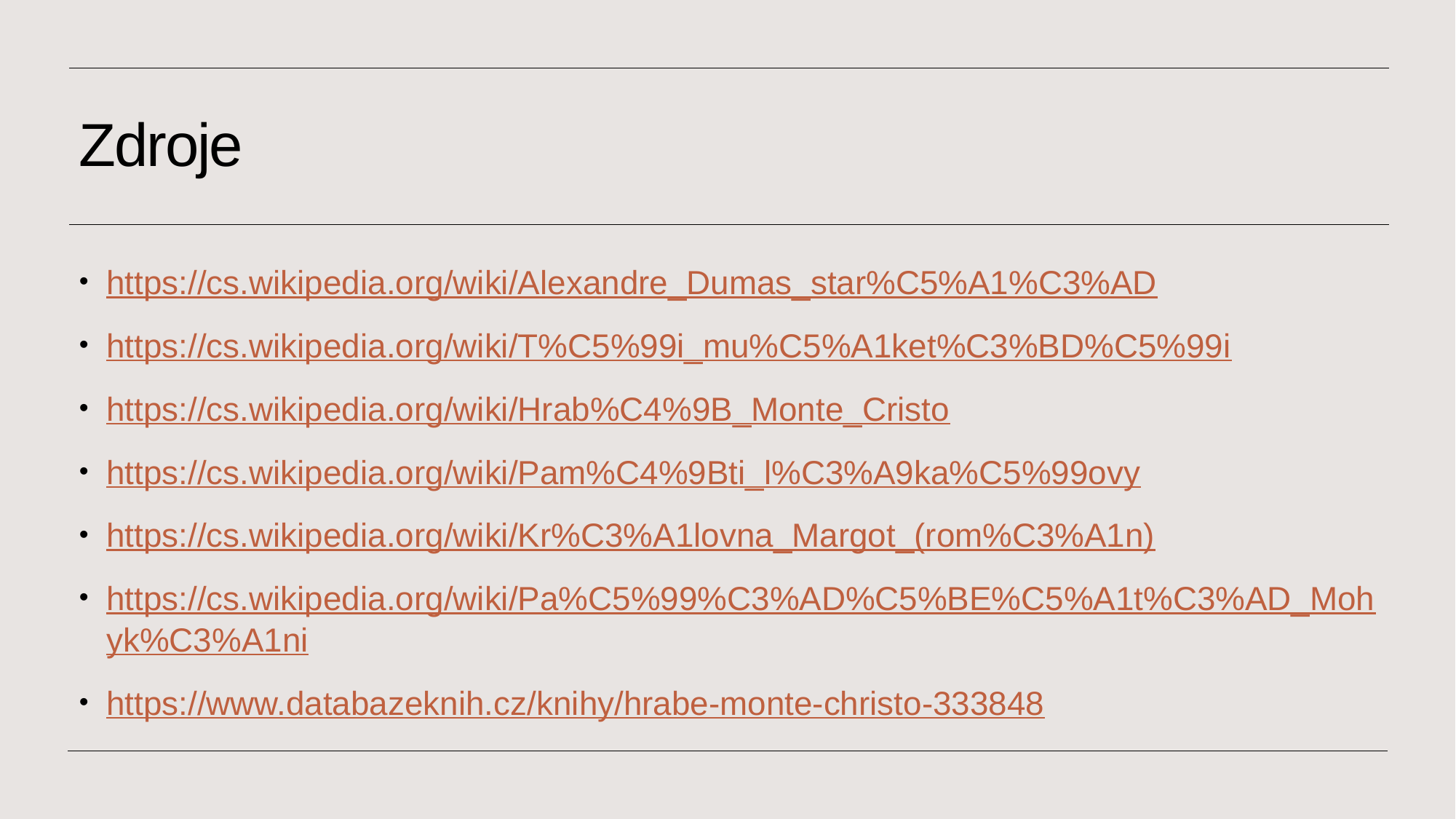

# Zdroje
https://cs.wikipedia.org/wiki/Alexandre_Dumas_star%C5%A1%C3%AD
https://cs.wikipedia.org/wiki/T%C5%99i_mu%C5%A1ket%C3%BD%C5%99i
https://cs.wikipedia.org/wiki/Hrab%C4%9B_Monte_Cristo
https://cs.wikipedia.org/wiki/Pam%C4%9Bti_l%C3%A9ka%C5%99ovy
https://cs.wikipedia.org/wiki/Kr%C3%A1lovna_Margot_(rom%C3%A1n)
https://cs.wikipedia.org/wiki/Pa%C5%99%C3%AD%C5%BE%C5%A1t%C3%AD_Mohyk%C3%A1ni
https://www.databazeknih.cz/knihy/hrabe-monte-christo-333848